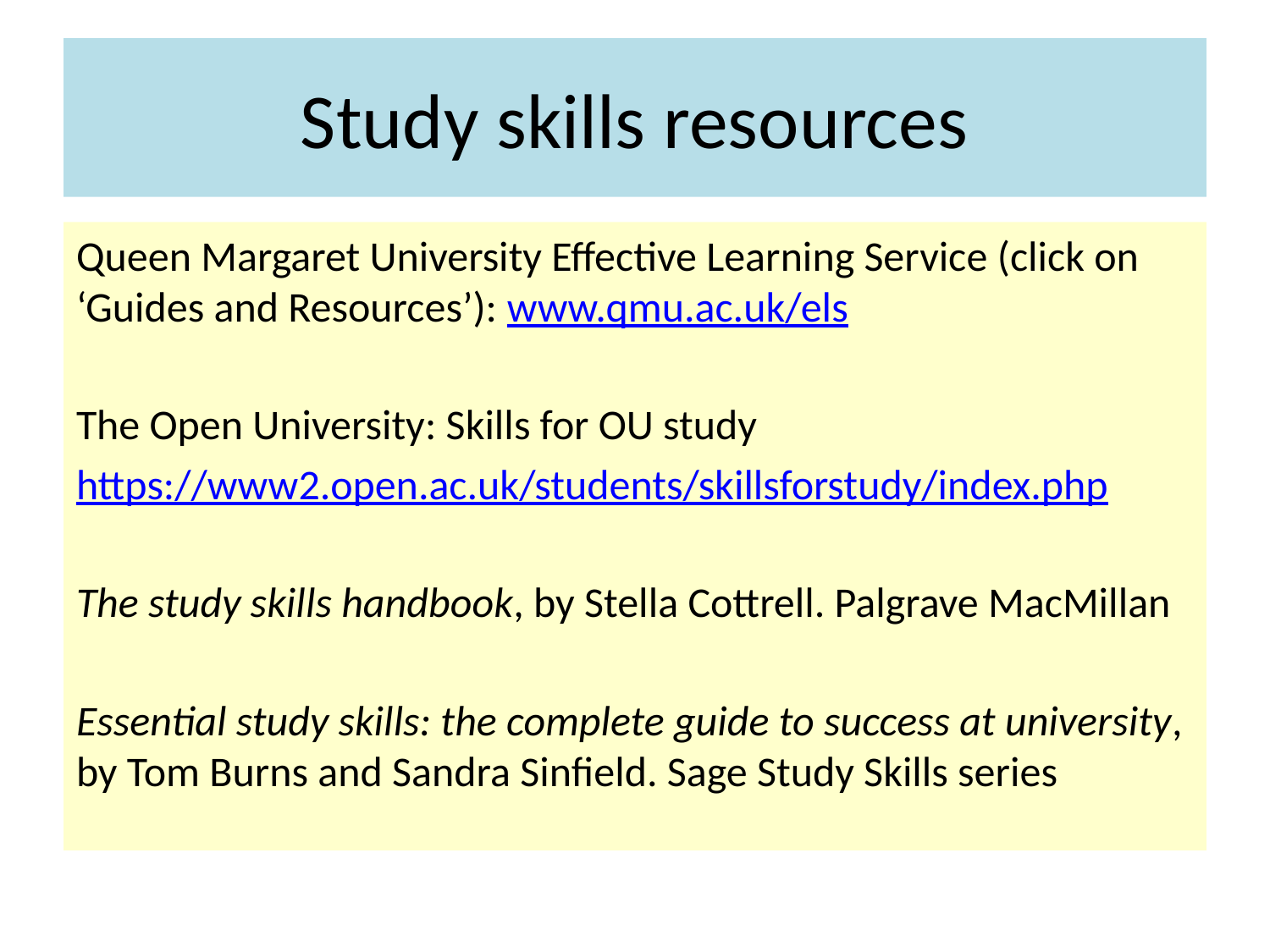

# Study skills resources
Queen Margaret University Effective Learning Service (click on ‘Guides and Resources’): www.qmu.ac.uk/els

The Open University: Skills for OU study
https://www2.open.ac.uk/students/skillsforstudy/index.php

The study skills handbook, by Stella Cottrell. Palgrave MacMillan

Essential study skills: the complete guide to success at university, by Tom Burns and Sandra Sinfield. Sage Study Skills series